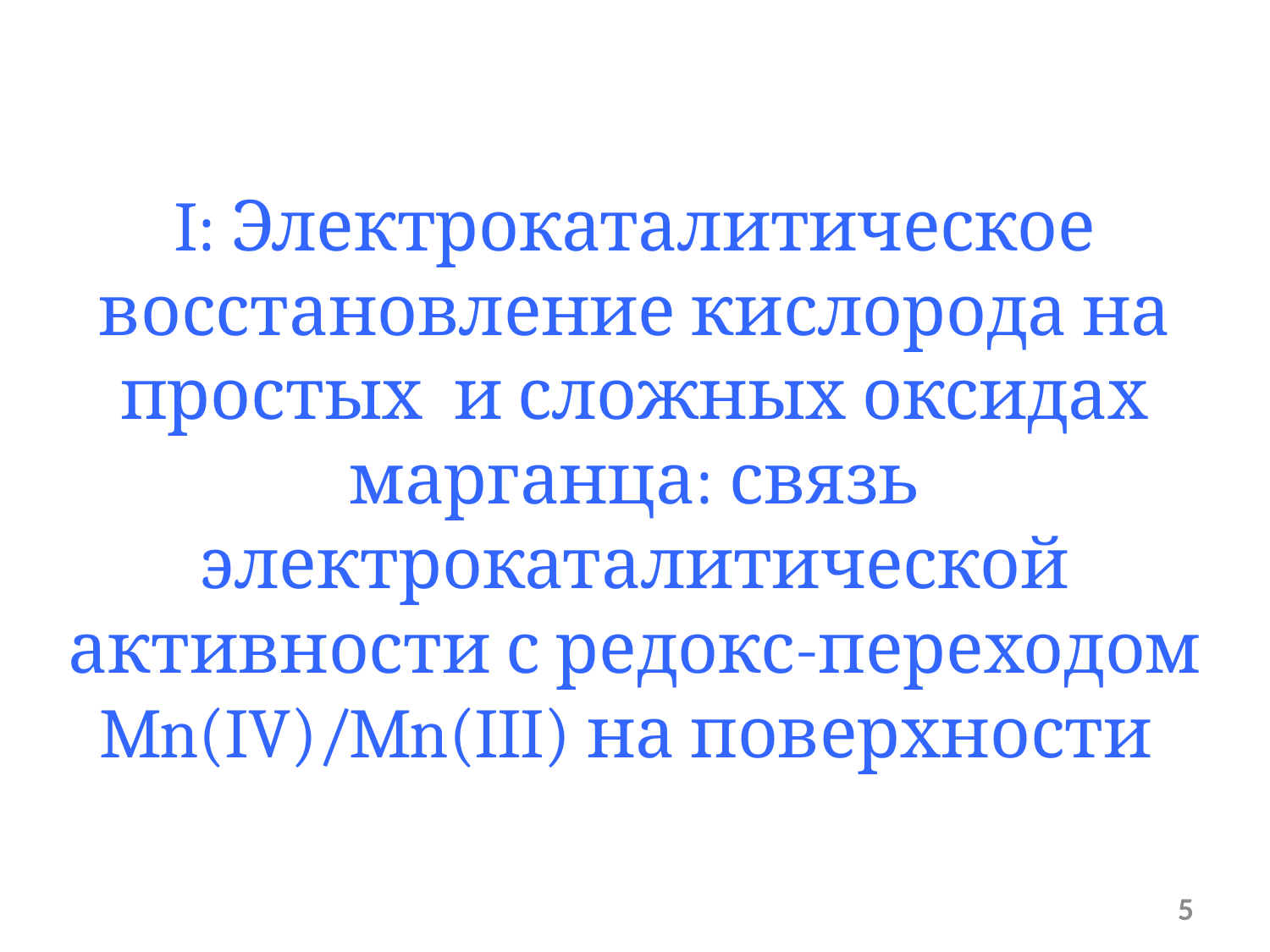

# I: Электрокаталитическое восстановление кислорода на простых  и сложных оксидах марганца: связь электрокаталитической активности с редокс-переходом Mn(IV)/Mn(III) на поверхности
5